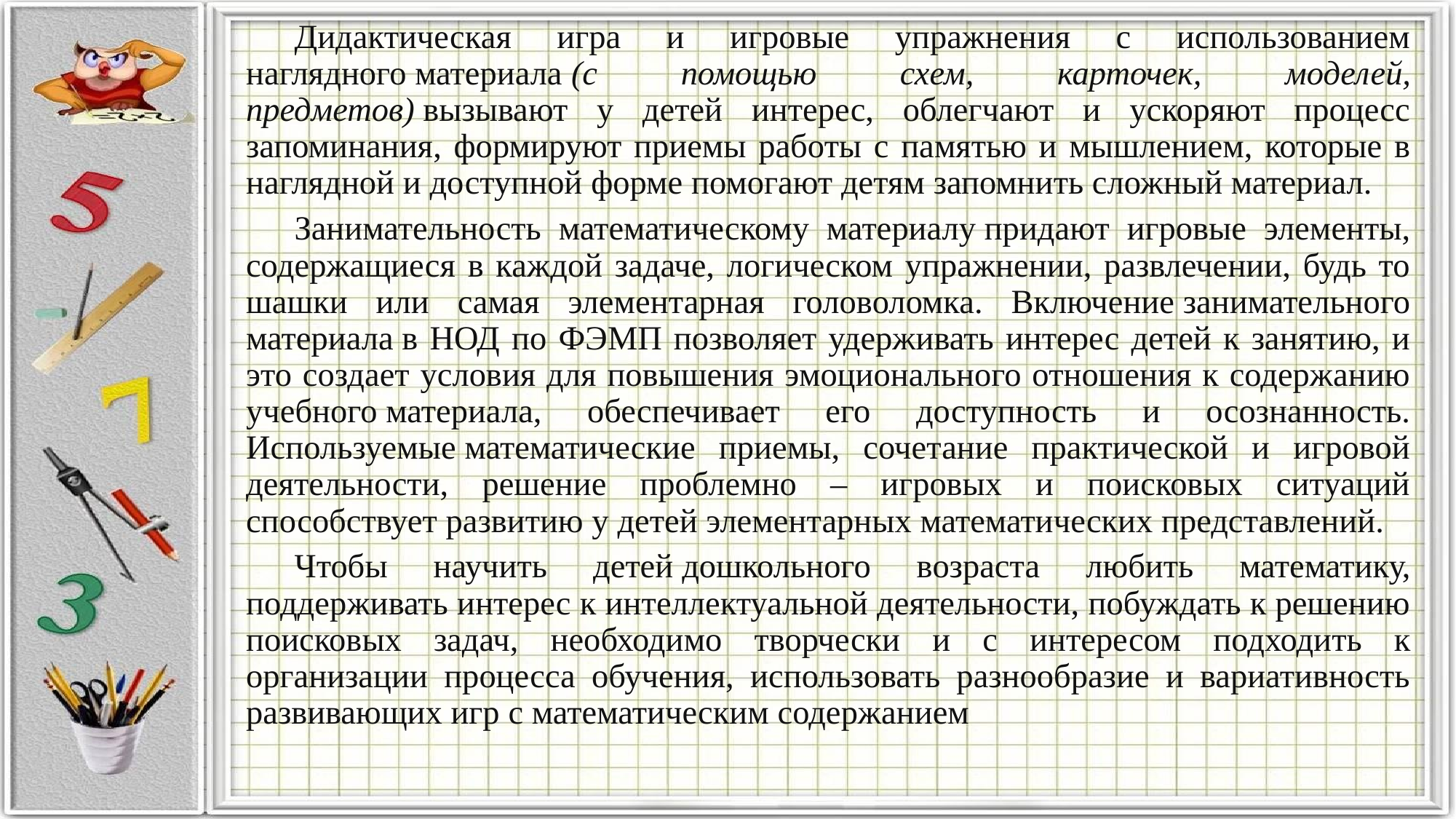

Дидактическая игра и игровые упражнения с использованием наглядного материала (с помощью схем, карточек, моделей, предметов) вызывают у детей интерес, облегчают и ускоряют процесс запоминания, формируют приемы работы с памятью и мышлением, которые в наглядной и доступной форме помогают детям запомнить сложный материал.
Занимательность математическому материалу придают игровые элементы, содержащиеся в каждой задаче, логическом упражнении, развлечении, будь то шашки или самая элементарная головоломка. Включение занимательного материала в НОД по ФЭМП позволяет удерживать интерес детей к занятию, и это создает условия для повышения эмоционального отношения к содержанию учебного материала, обеспечивает его доступность и осознанность. Используемые математические приемы, сочетание практической и игровой деятельности, решение проблемно – игровых и поисковых ситуаций способствует развитию у детей элементарных математических представлений.
Чтобы научить детей дошкольного возраста любить математику, поддерживать интерес к интеллектуальной деятельности, побуждать к решению поисковых задач, необходимо творчески и с интересом подходить к организации процесса обучения, использовать разнообразие и вариативность развивающих игр с математическим содержанием